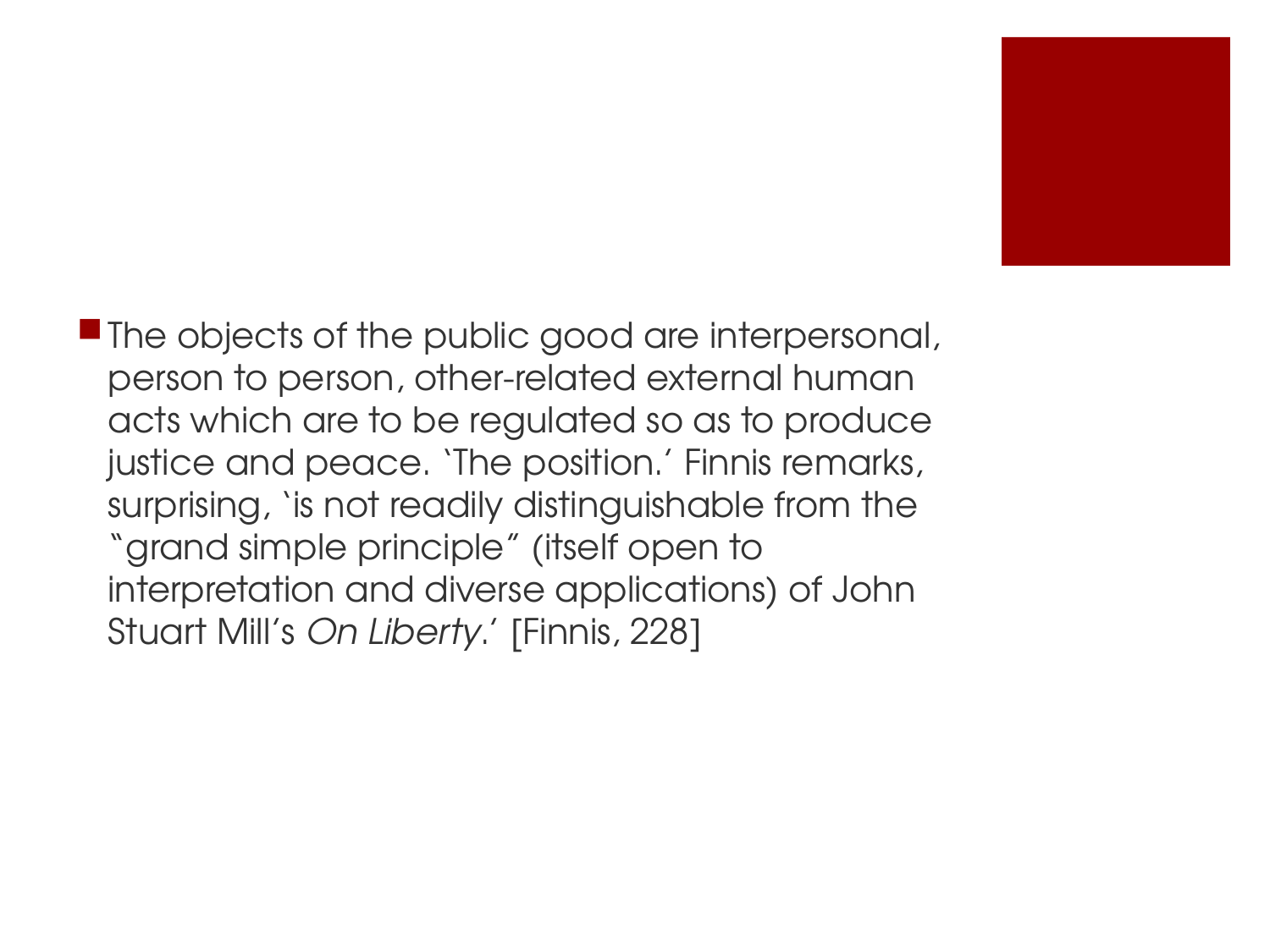

#
The objects of the public good are interpersonal, person to person, other-related external human acts which are to be regulated so as to produce justice and peace. ‘The position.’ Finnis remarks, surprising, ‘is not readily distinguishable from the “grand simple principle” (itself open to interpretation and diverse applications) of John Stuart Mill’s On Liberty.’ [Finnis, 228]